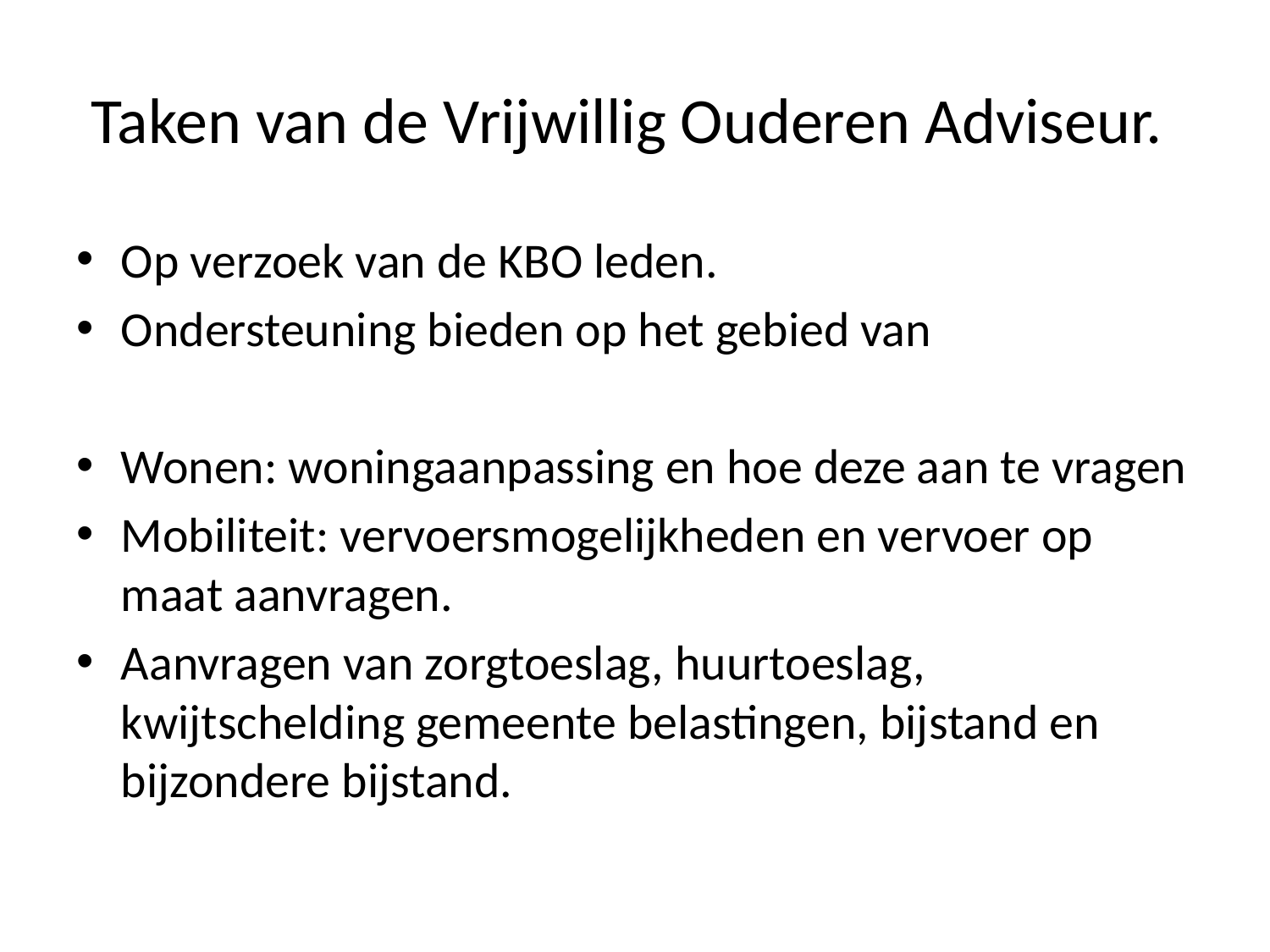

# Taken van de Vrijwillig Ouderen Adviseur.
Op verzoek van de KBO leden.
Ondersteuning bieden op het gebied van

Wonen: woningaanpassing en hoe deze aan te vragen
Mobiliteit: vervoersmogelijkheden en vervoer op maat aanvragen.
Aanvragen van zorgtoeslag, huurtoeslag, kwijtschelding gemeente belastingen, bijstand en bijzondere bijstand.